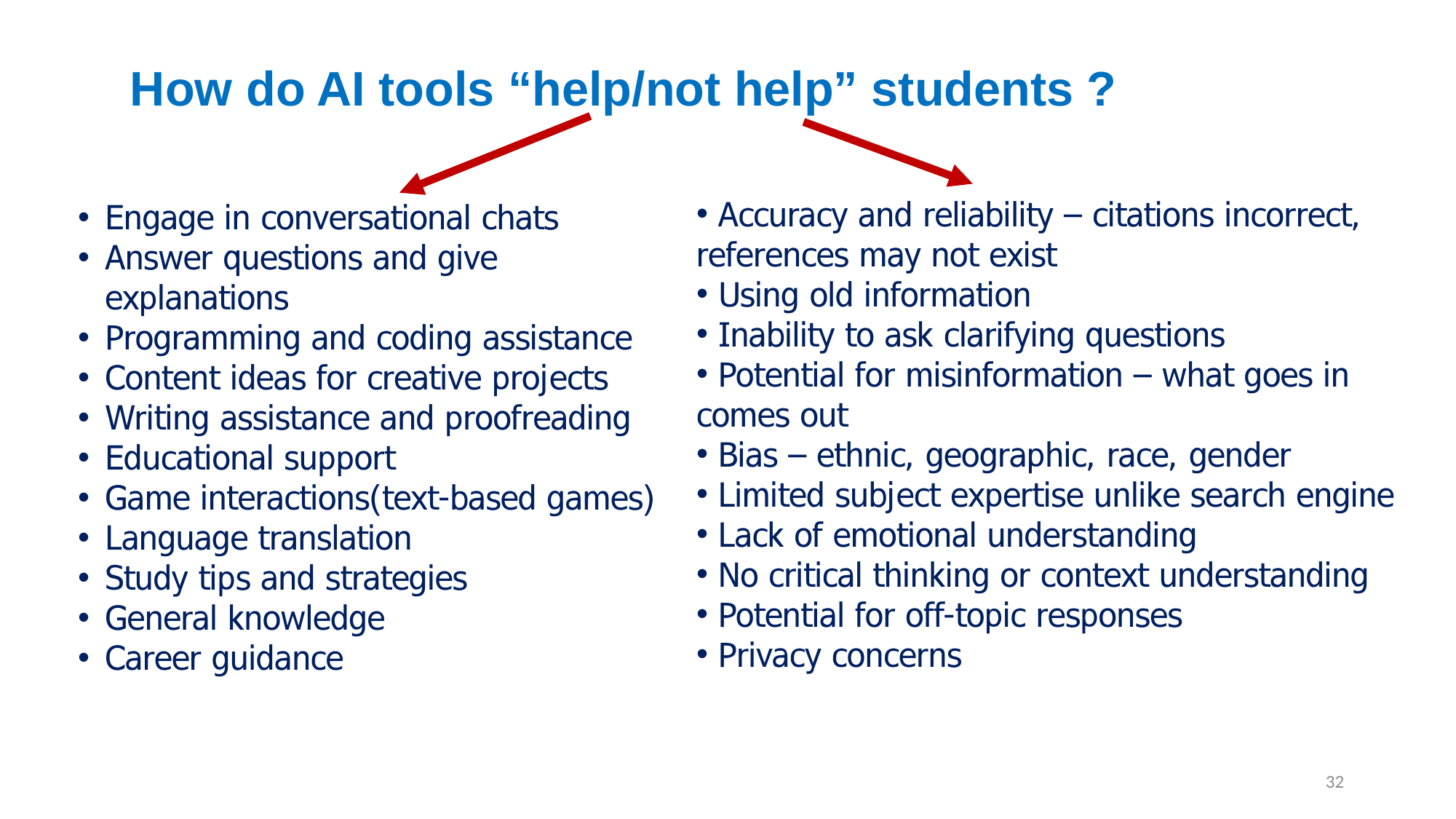

How do AI tools “help/not help” students ?
 Accuracy and reliability – citations incorrect, references may not exist
 Using old information
 Inability to ask clarifying questions
 Potential for misinformation – what goes in comes out
 Bias – ethnic, geographic, race, gender
 Limited subject expertise unlike search engine
 Lack of emotional understanding
 No critical thinking or context understanding
 Potential for off-topic responses
 Privacy concerns
Engage in conversational chats
Answer questions and give explanations
Programming and coding assistance
Content ideas for creative projects
Writing assistance and proofreading
Educational support
Game interactions(text-based games)
Language translation
Study tips and strategies
General knowledge
Career guidance
32